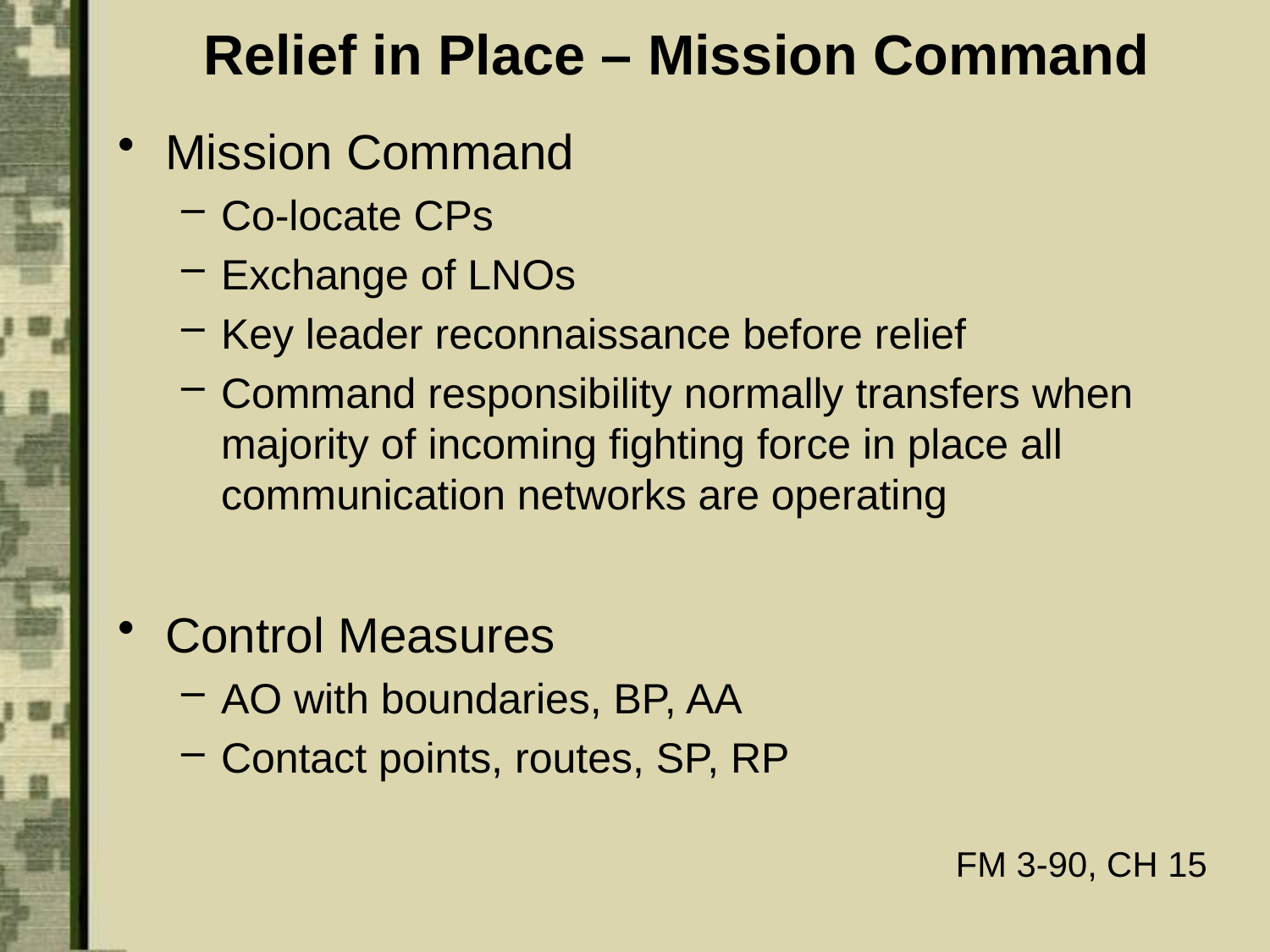

# Relief in Place – Mission Command
Mission Command
Co-locate CPs
Exchange of LNOs
Key leader reconnaissance before relief
Command responsibility normally transfers when majority of incoming fighting force in place all communication networks are operating

Control Measures
AO with boundaries, BP, AA
Contact points, routes, SP, RP

FM 3-90, CH 15